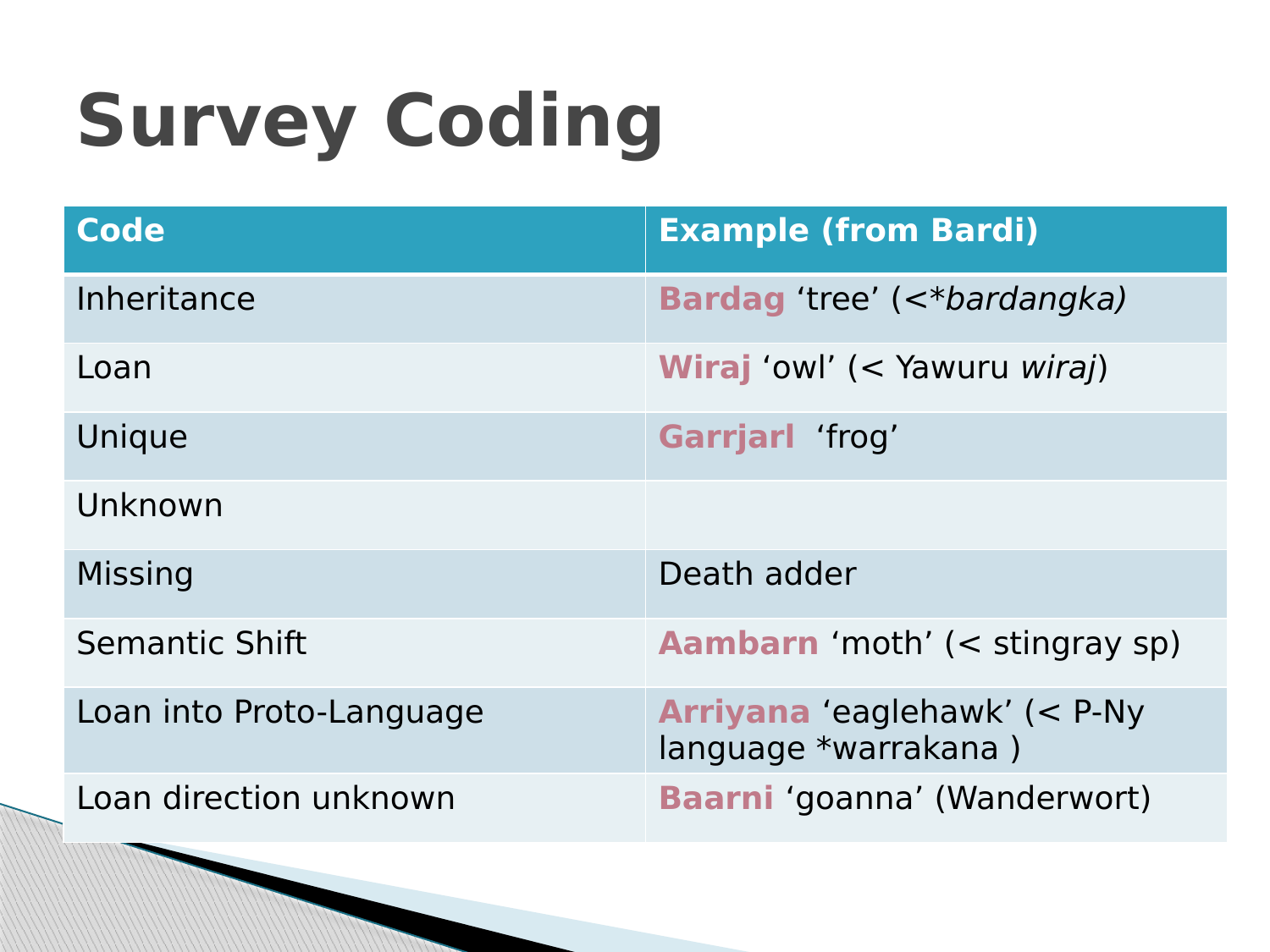

# Survey Coding
| Code | Example (from Bardi) |
| --- | --- |
| Inheritance | Bardag ‘tree’ (<\*bardangka) |
| Loan | Wiraj ‘owl’ (< Yawuru wiraj) |
| Unique | Garrjarl ‘frog’ |
| Unknown |  |
| Missing | Death adder |
| Semantic Shift | Aambarn ‘moth’ (< stingray sp) |
| Loan into Proto-Language | Arriyana ‘eaglehawk’ (< P-Ny language \*warrakana ) |
| Loan direction unknown | Baarni ‘goanna’ (Wanderwort) |